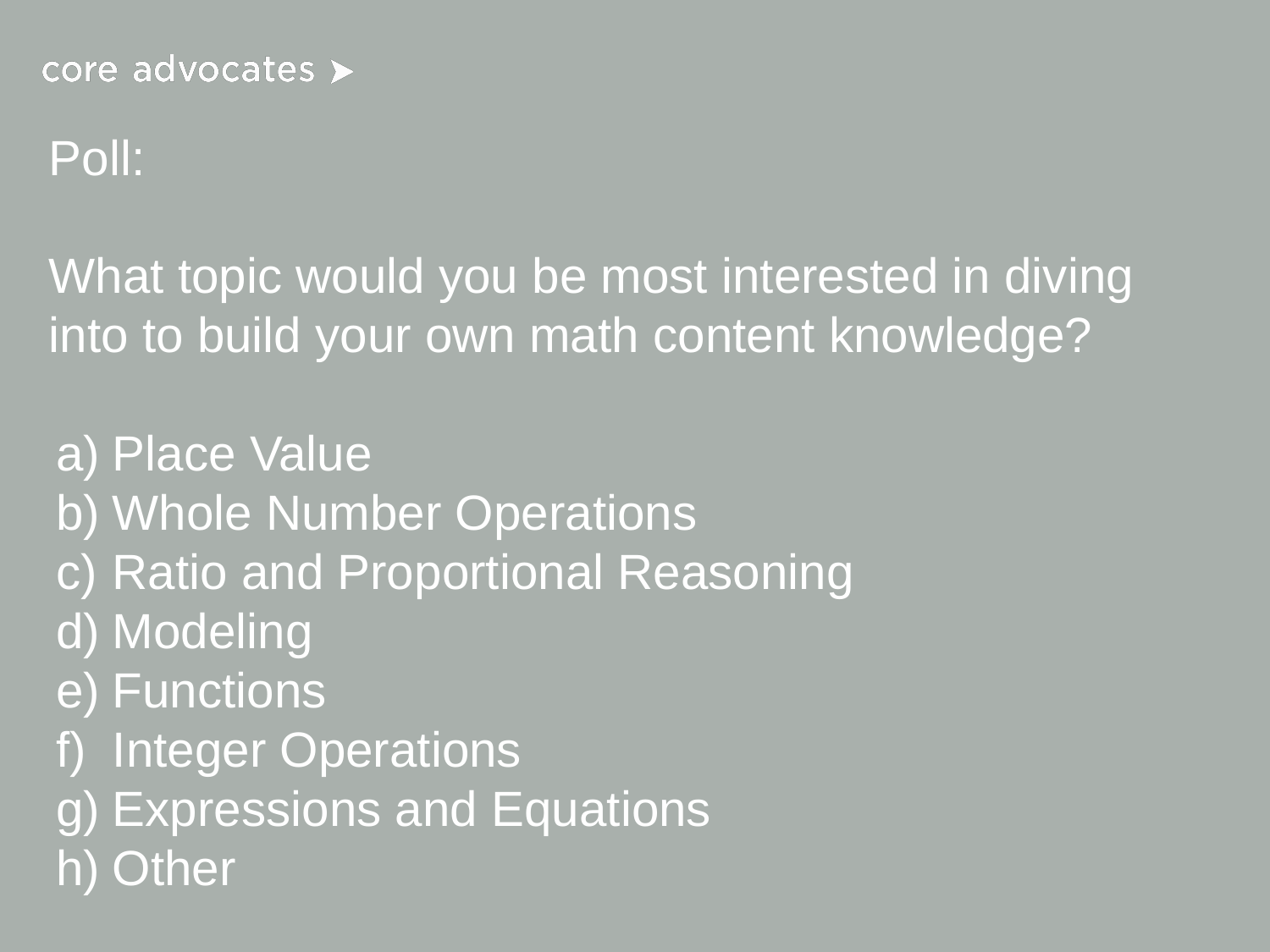

# Poll:

What topic would you be most interested in diving into to build your own math content knowledge?

Place Value
Whole Number Operations
Ratio and Proportional Reasoning
Modeling
Functions
Integer Operations
Expressions and Equations
Other